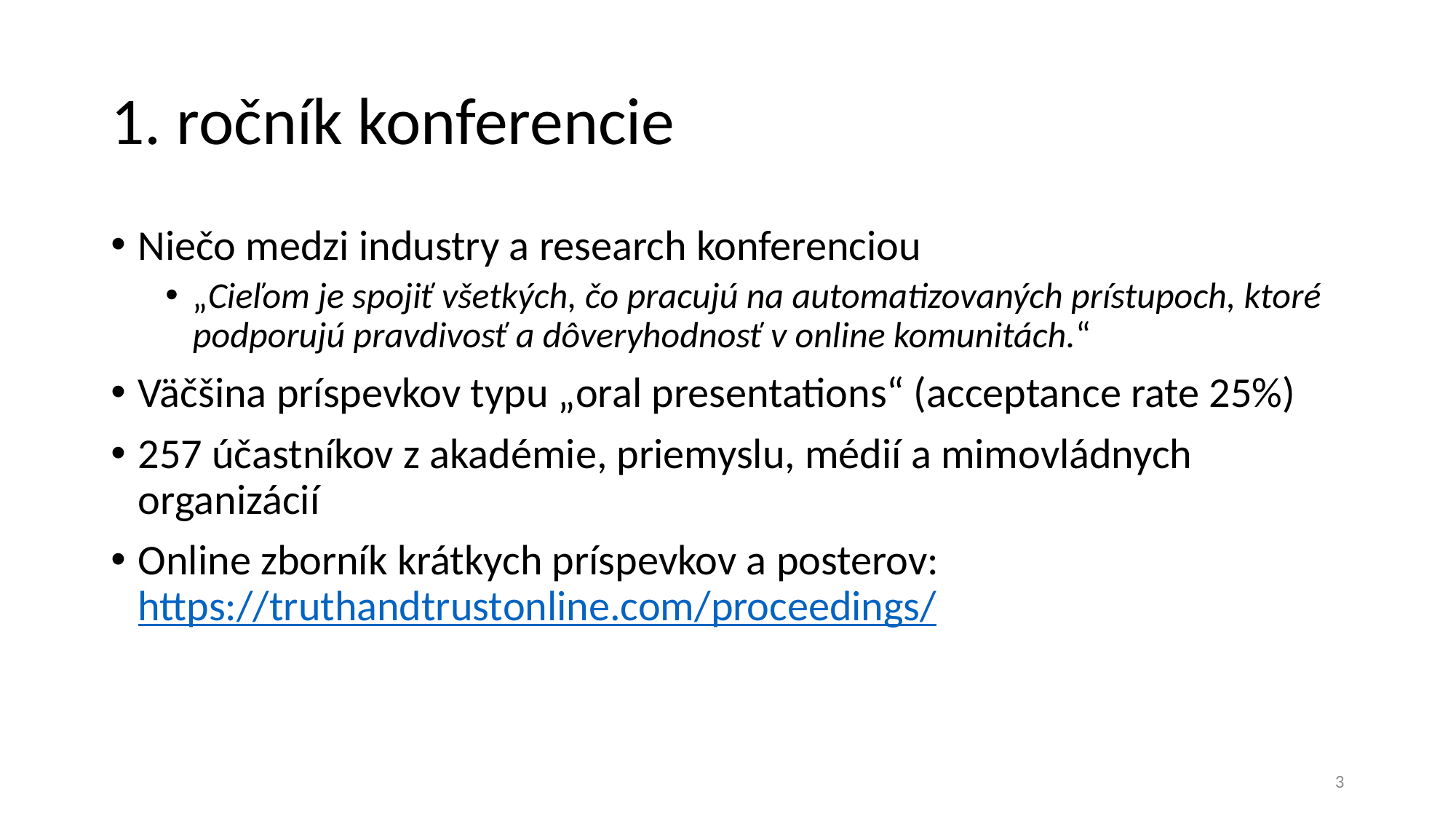

# 1. ročník konferencie
Niečo medzi industry a research konferenciou
„Cieľom je spojiť všetkých, čo pracujú na automatizovaných prístupoch, ktoré podporujú pravdivosť a dôveryhodnosť v online komunitách.“
Väčšina príspevkov typu „oral presentations“ (acceptance rate 25%)
257 účastníkov z akadémie, priemyslu, médií a mimovládnych organizácií
Online zborník krátkych príspevkov a posterov: https://truthandtrustonline.com/proceedings/
3